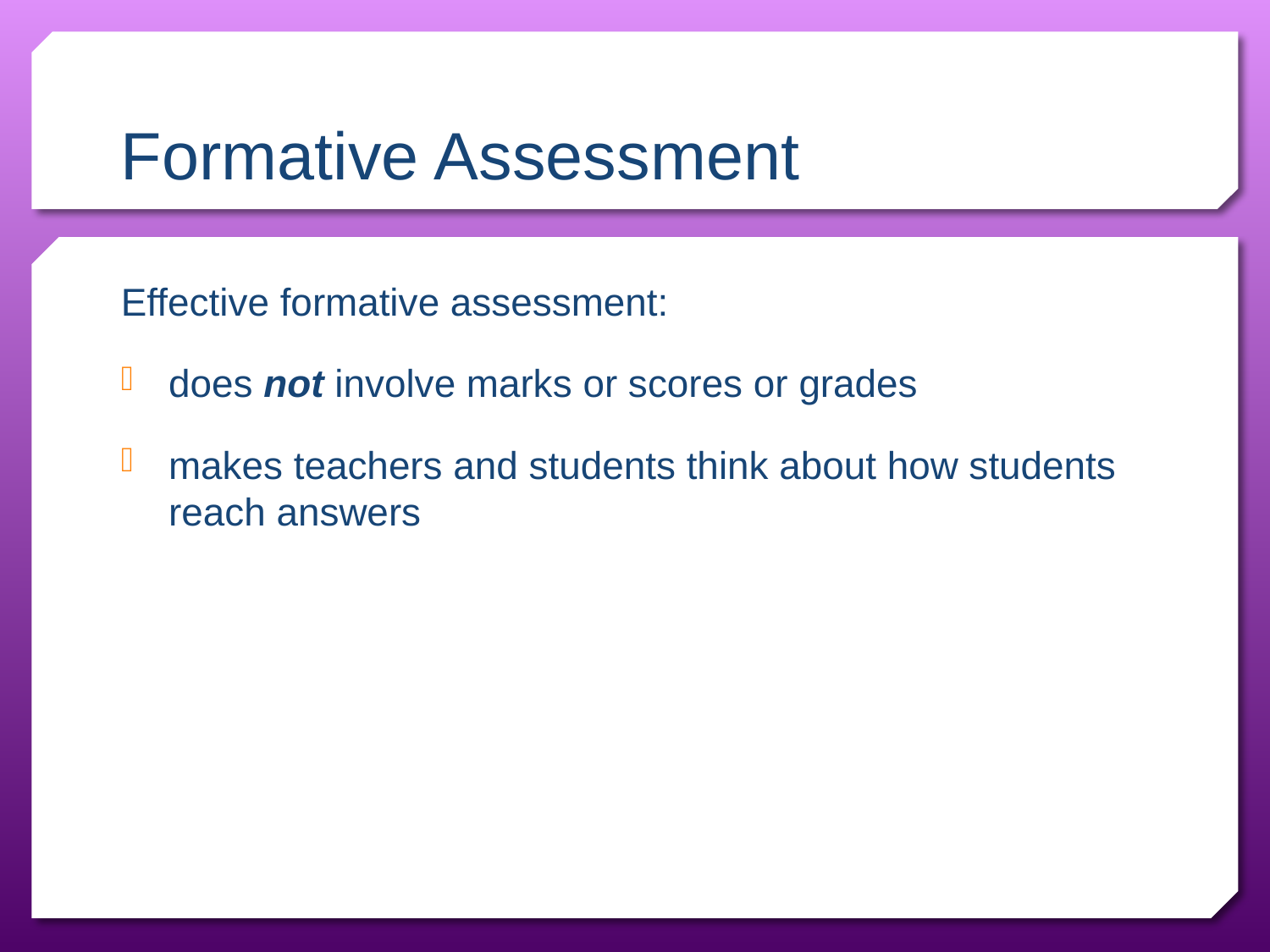

# Formative Assessment
Effective formative assessment:
does not involve marks or scores or grades
makes teachers and students think about how students reach answers